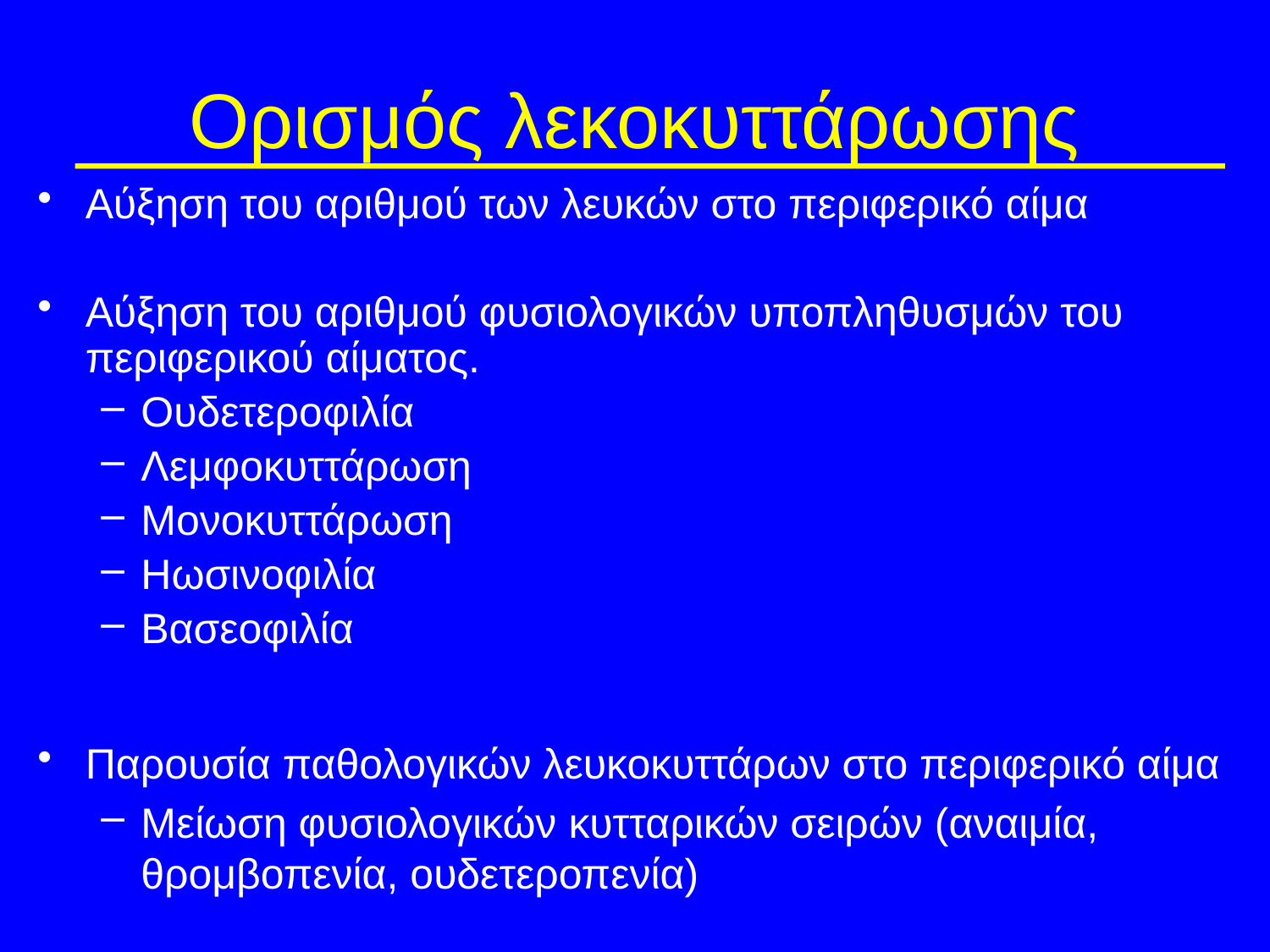

# Ορισμός λεκοκυττάρωσης

Αύξηση του αριθμού των λευκών στο περιφερικό αίμα

Αύξηση του αριθμού φυσιολογικών υποπληθυσμών του περιφερικού αίματος.
Ουδετεροφιλία
Λεμφοκυττάρωση
Μονοκυττάρωση
Ηωσινοφιλία
Βασεοφιλία

Παρουσία παθολογικών λευκοκυττάρων στο περιφερικό αίμα
Mείωση φυσιολογικών κυτταρικών σειρών (αναιμία, θρομβοπενία, ουδετεροπενία)